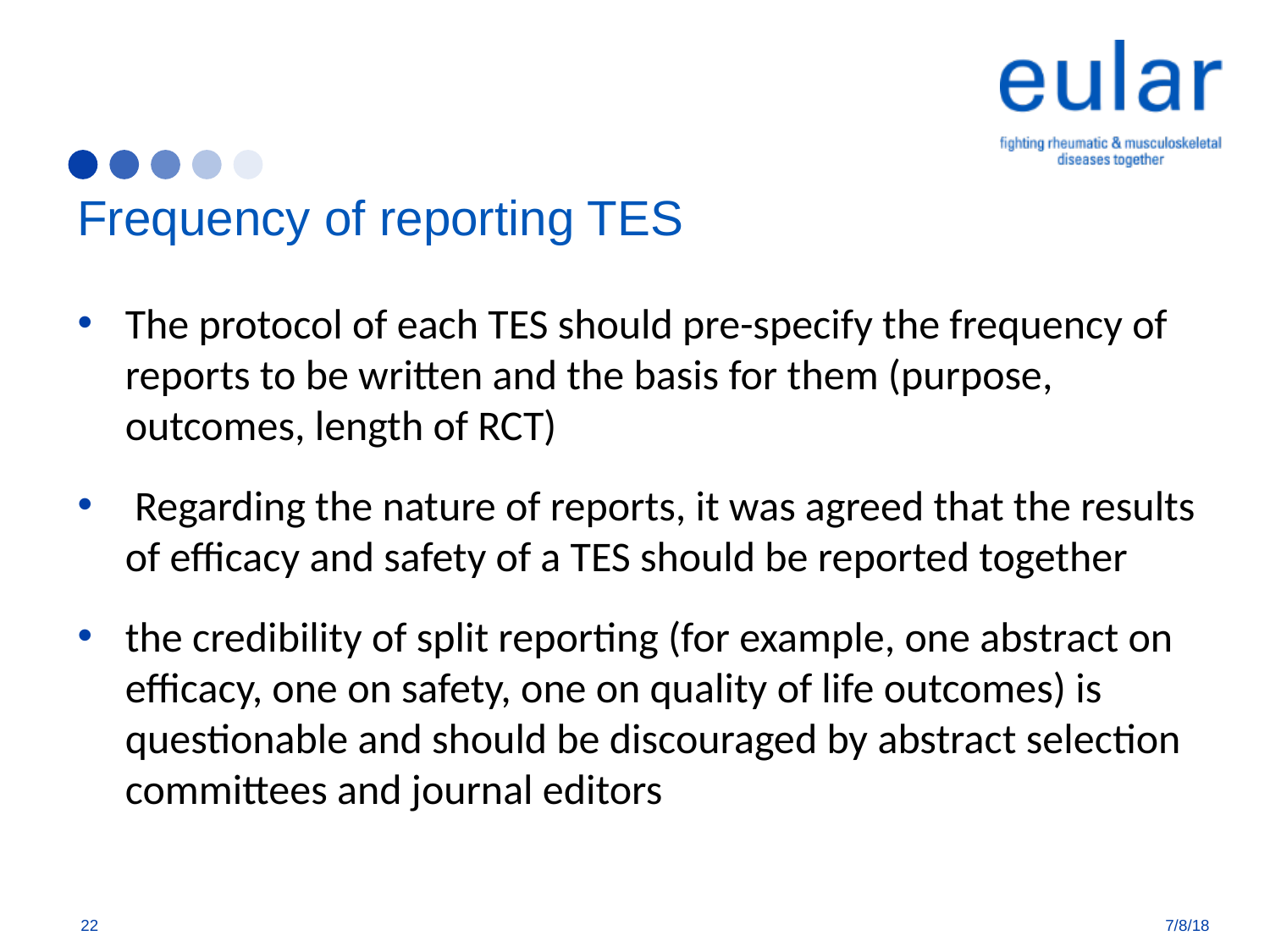

# Frequency of reporting TES
The protocol of each TES should pre-specify the frequency of reports to be written and the basis for them (purpose, outcomes, length of RCT)
 Regarding the nature of reports, it was agreed that the results of efficacy and safety of a TES should be reported together
the credibility of split reporting (for example, one abstract on efficacy, one on safety, one on quality of life outcomes) is questionable and should be discouraged by abstract selection committees and journal editors
22
7/8/18